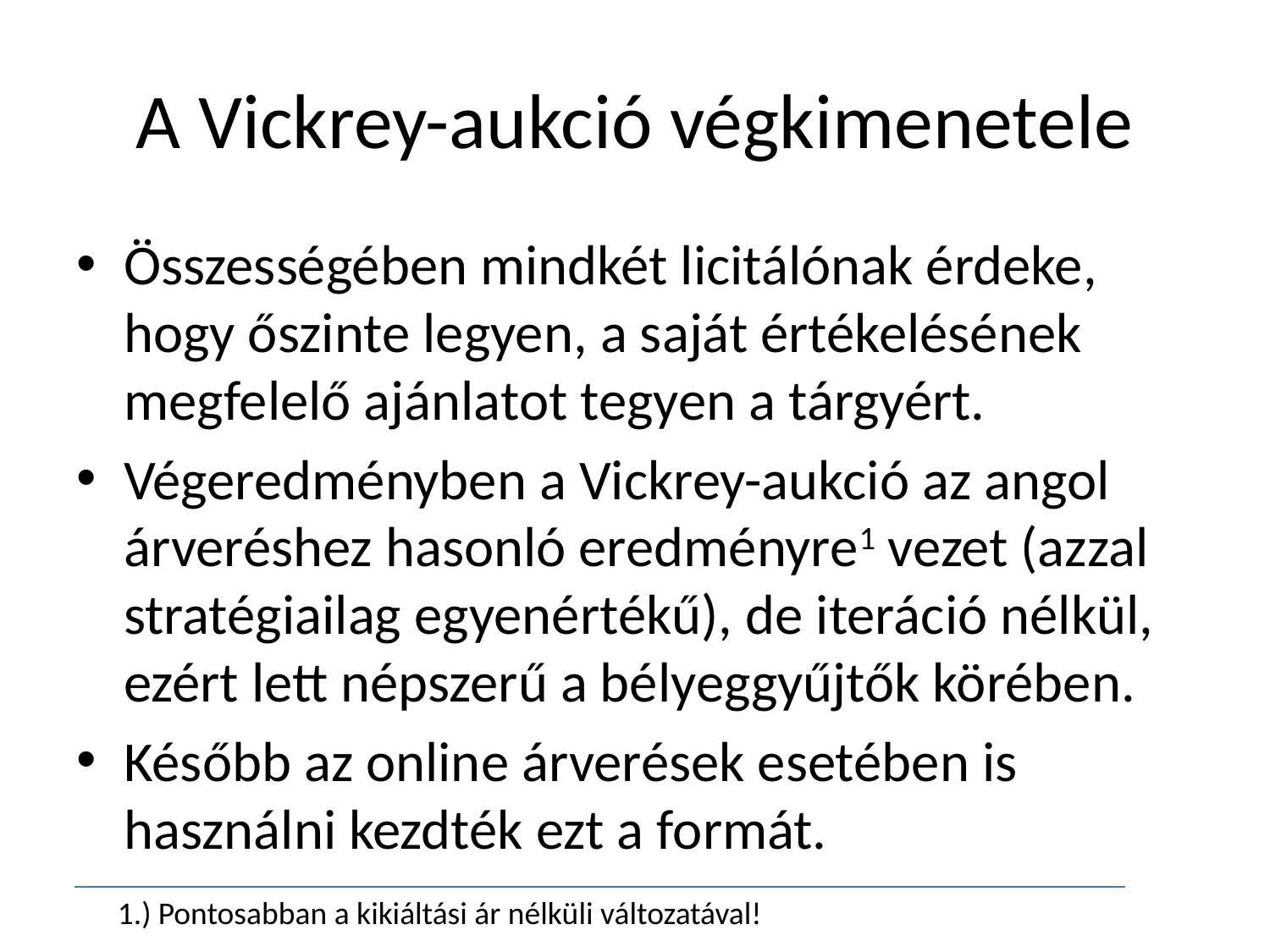

# A Vickrey-aukció végkimenetele
Összességében mindkét licitálónak érdeke, hogy őszinte legyen, a saját értékelésének megfelelő ajánlatot tegyen a tárgyért.
Végeredményben a Vickrey-aukció az angol árveréshez hasonló eredményre1 vezet (azzal stratégiailag egyenértékű), de iteráció nélkül, ezért lett népszerű a bélyeggyűjtők körében.
Később az online árverések esetében is használni kezdték ezt a formát.
1.) Pontosabban a kikiáltási ár nélküli változatával!